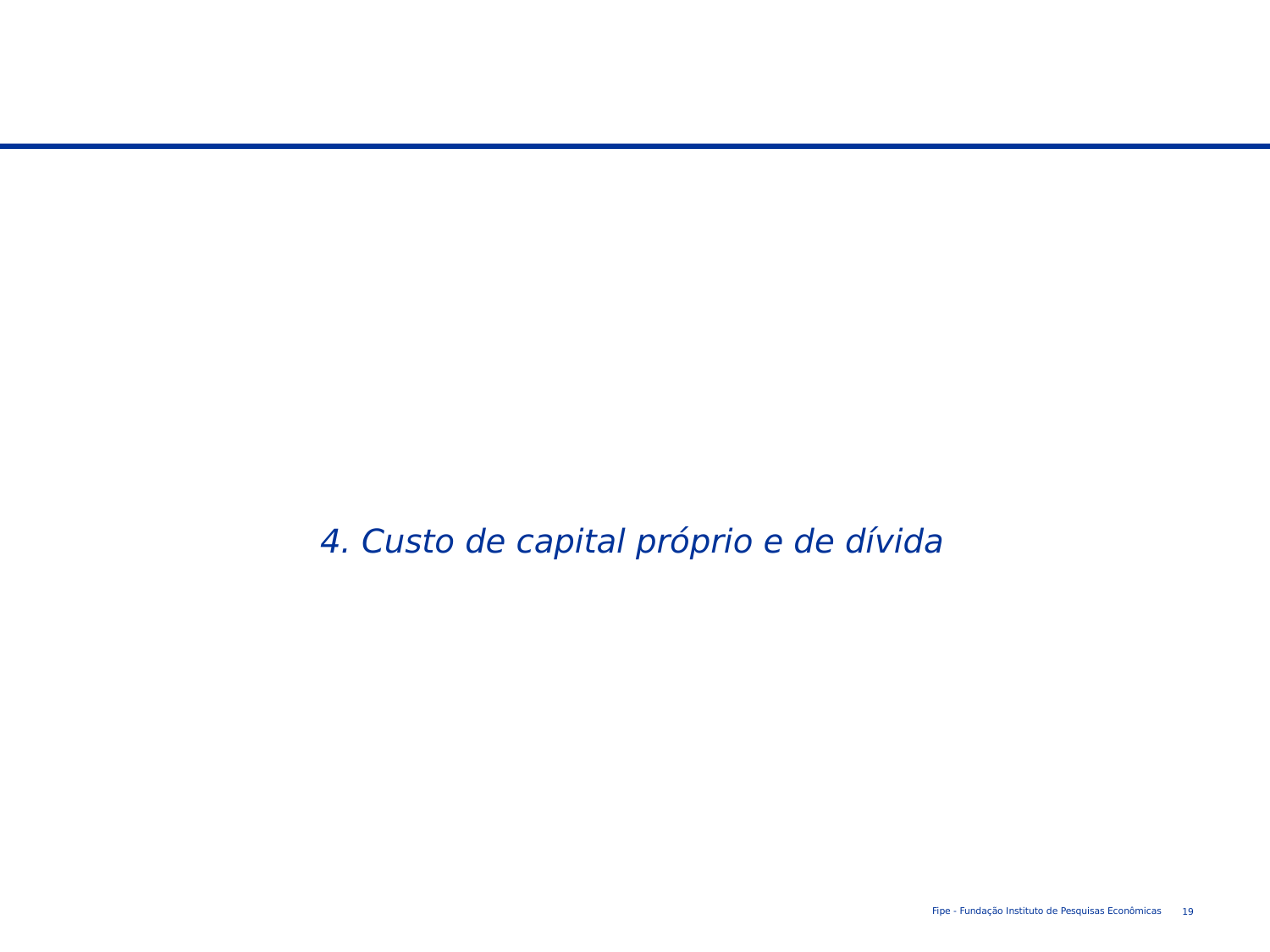

4. Custo de capital próprio e de dívida
Fipe - Fundação Instituto de Pesquisas Econômicas
19